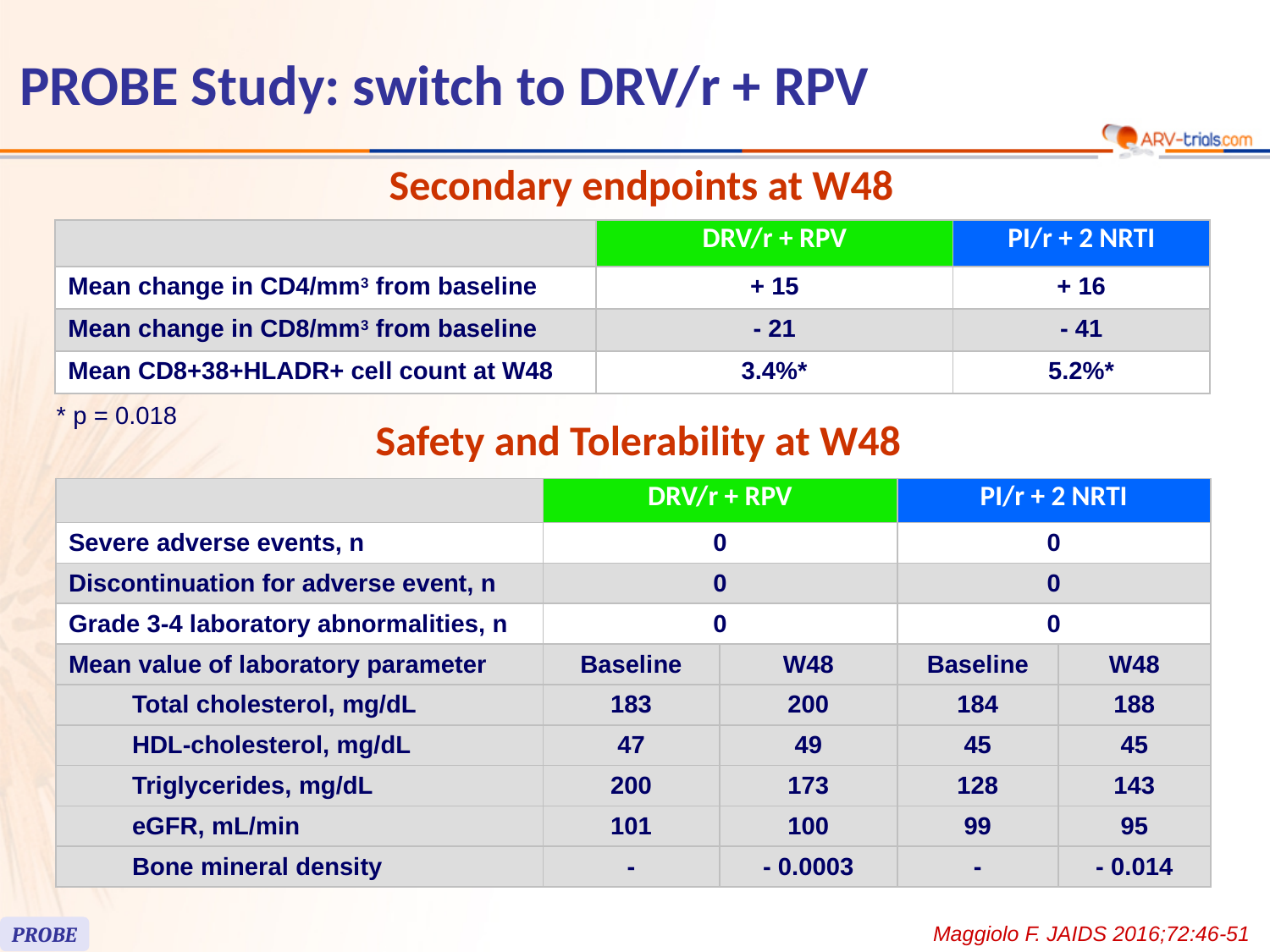

# PROBE Study: switch to DRV/r + RPV
Secondary endpoints at W48
|  | DRV/r + RPV | PI/r + 2 NRTI |
| --- | --- | --- |
| Mean change in CD4/mm3 from baseline | + 15 | + 16 |
| Mean change in CD8/mm3 from baseline | - 21 | - 41 |
| Mean CD8+38+HLADR+ cell count at W48 | 3.4%\* | 5.2%\* |
* p = 0.018
Safety and Tolerability at W48
|  | DRV/r + RPV |  | PI/r + 2 NRTI |  |
| --- | --- | --- | --- | --- |
| Severe adverse events, n | 0 |  | 0 |  |
| Discontinuation for adverse event, n | 0 |  | 0 |  |
| Grade 3-4 laboratory abnormalities, n | 0 |  | 0 |  |
| Mean value of laboratory parameter | Baseline | W48 | Baseline | W48 |
| Total cholesterol, mg/dL | 183 | 200 | 184 | 188 |
| HDL-cholesterol, mg/dL | 47 | 49 | 45 | 45 |
| Triglycerides, mg/dL | 200 | 173 | 128 | 143 |
| eGFR, mL/min | 101 | 100 | 99 | 95 |
| Bone mineral density | - | - 0.0003 | - | - 0.014 |
Maggiolo F. JAIDS 2016;72:46-51
PROBE